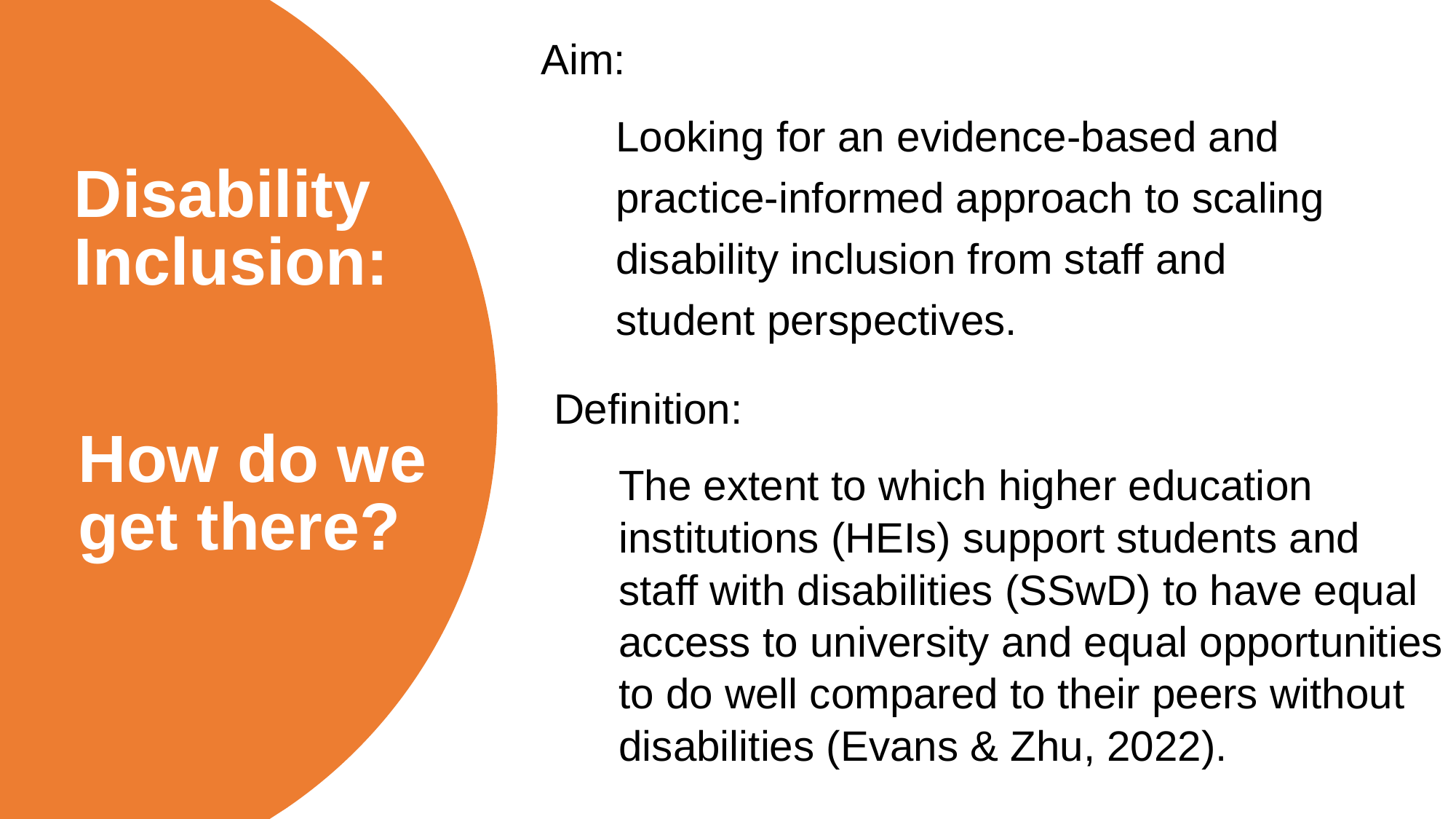

Aim:
Looking for an evidence-based and practice-informed approach to scaling disability inclusion from staff and student perspectives.

# Disability Inclusion:

How do we get there?
Definition:
The extent to which higher education institutions (HEIs) support students and staff with disabilities (SSwD) to have equal access to university and equal opportunities to do well compared to their peers without disabilities (Evans & Zhu, 2022).